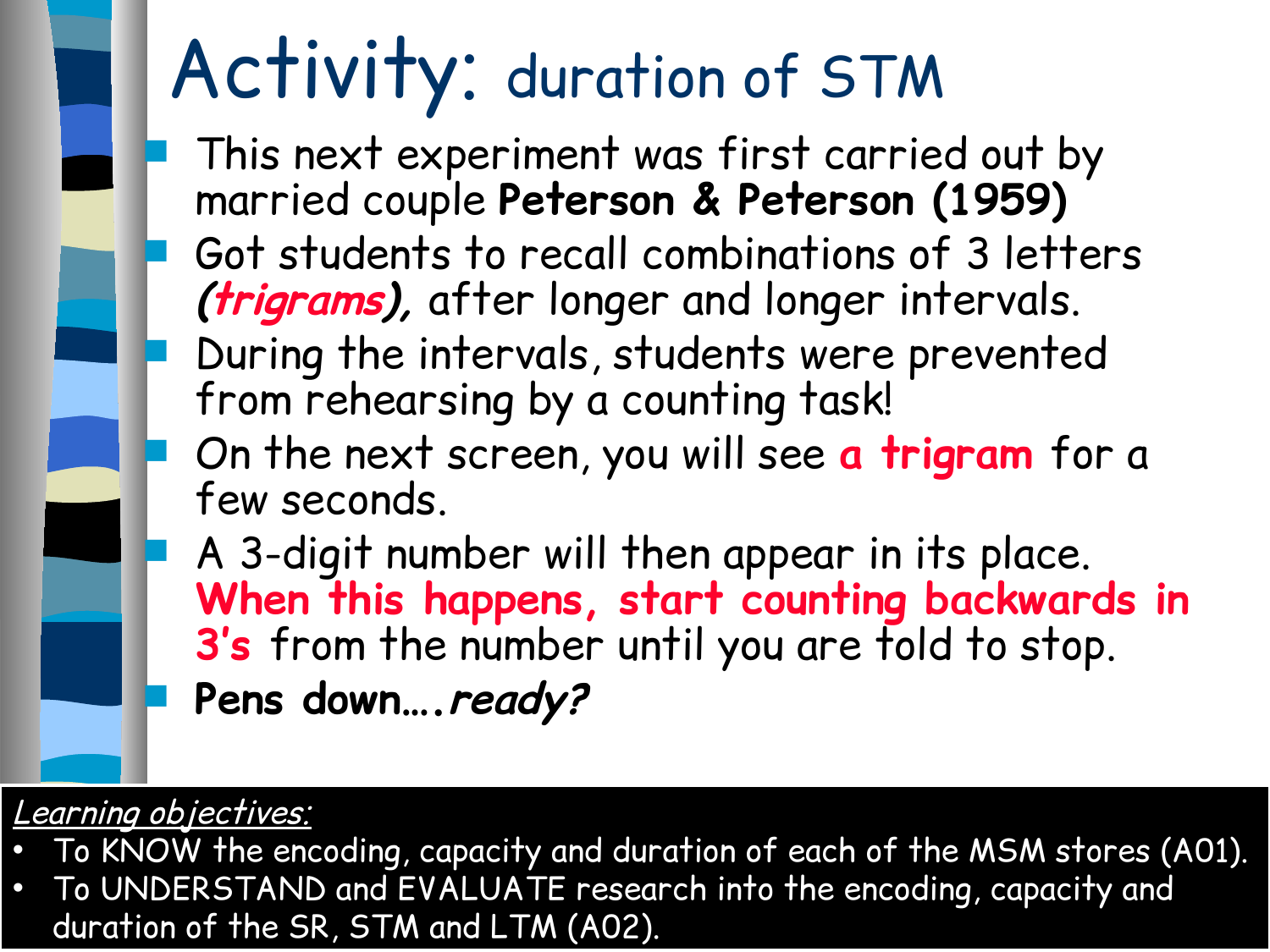

# Activity: duration of STM
This next experiment was first carried out by married couple Peterson & Peterson (1959)
Got students to recall combinations of 3 letters (trigrams), after longer and longer intervals.
During the intervals, students were prevented from rehearsing by a counting task!
On the next screen, you will see a trigram for a few seconds.
A 3-digit number will then appear in its place. When this happens, start counting backwards in 3’s from the number until you are told to stop.
Pens down….ready?
Learning objectives:
To KNOW the encoding, capacity and duration of each of the MSM stores (A01).
To UNDERSTAND and EVALUATE research into the encoding, capacity and duration of the SR, STM and LTM (A02).